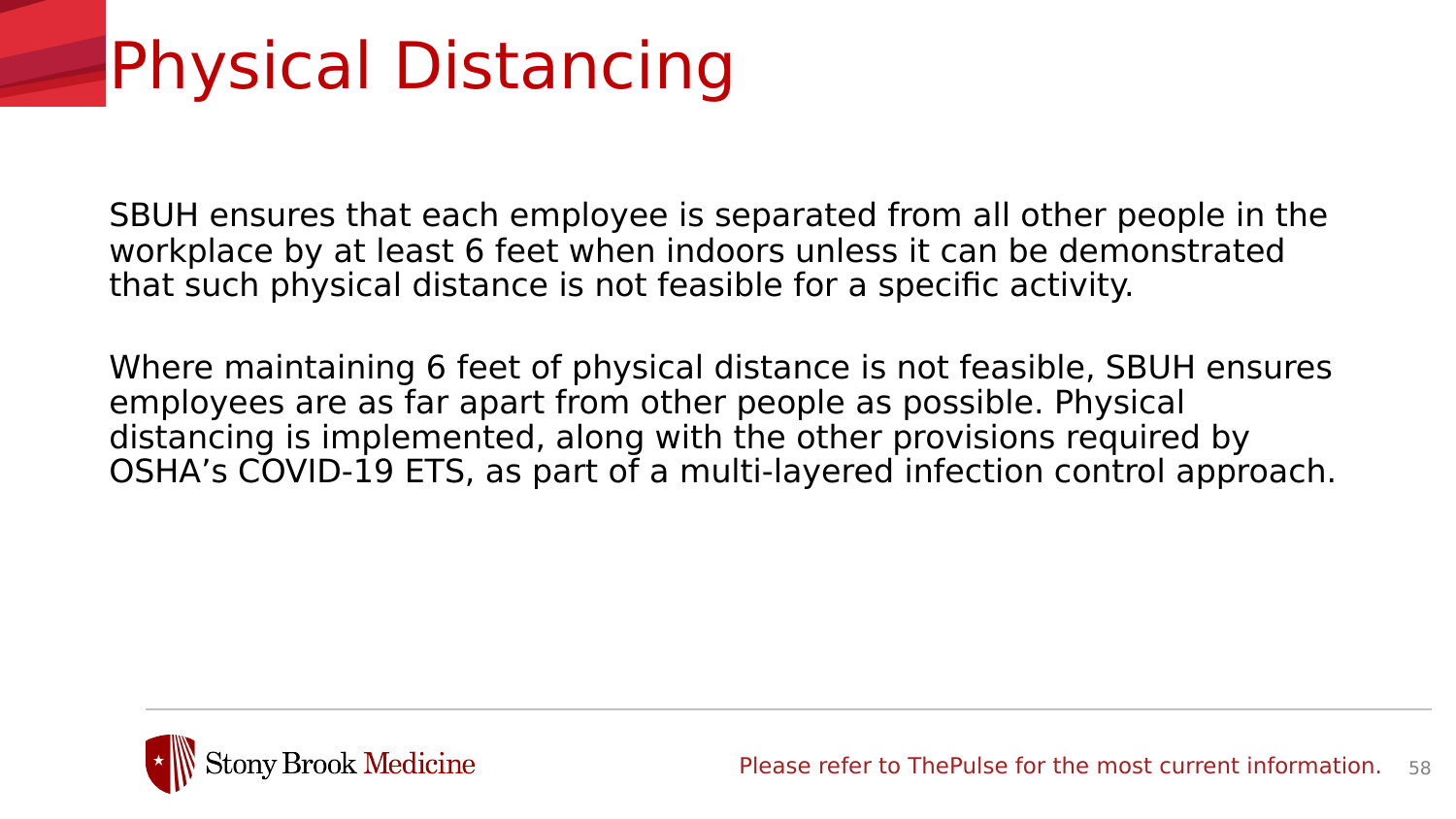

Physical Distancing

SBUH ensures that each employee is separated from all other people in the workplace by at least 6 feet when indoors unless it can be demonstrated that such physical distance is not feasible for a specific activity.

Where maintaining 6 feet of physical distance is not feasible, SBUH ensures employees are as far apart from other people as possible. Physical distancing is implemented, along with the other provisions required by OSHA’s COVID-19 ETS, as part of a multi-layered infection control approach.

Please refer to ThePulse for the most current information.
58